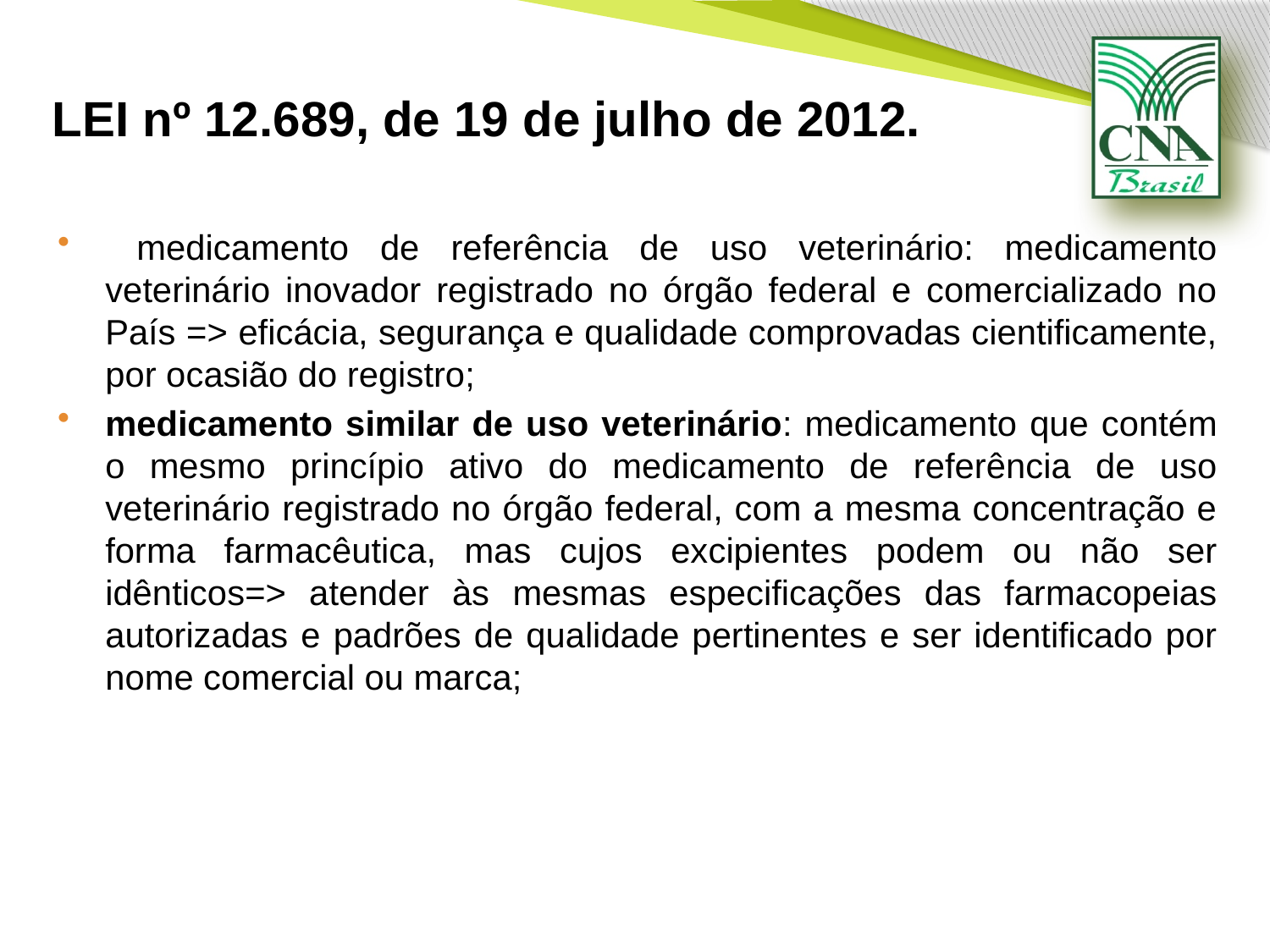

# LEI nº 12.689, de 19 de julho de 2012.
 medicamento de referência de uso veterinário: medicamento veterinário inovador registrado no órgão federal e comercializado no País => eficácia, segurança e qualidade comprovadas cientificamente, por ocasião do registro;
medicamento similar de uso veterinário: medicamento que contém o mesmo princípio ativo do medicamento de referência de uso veterinário registrado no órgão federal, com a mesma concentração e forma farmacêutica, mas cujos excipientes podem ou não ser idênticos=> atender às mesmas especificações das farmacopeias autorizadas e padrões de qualidade pertinentes e ser identificado por nome comercial ou marca;